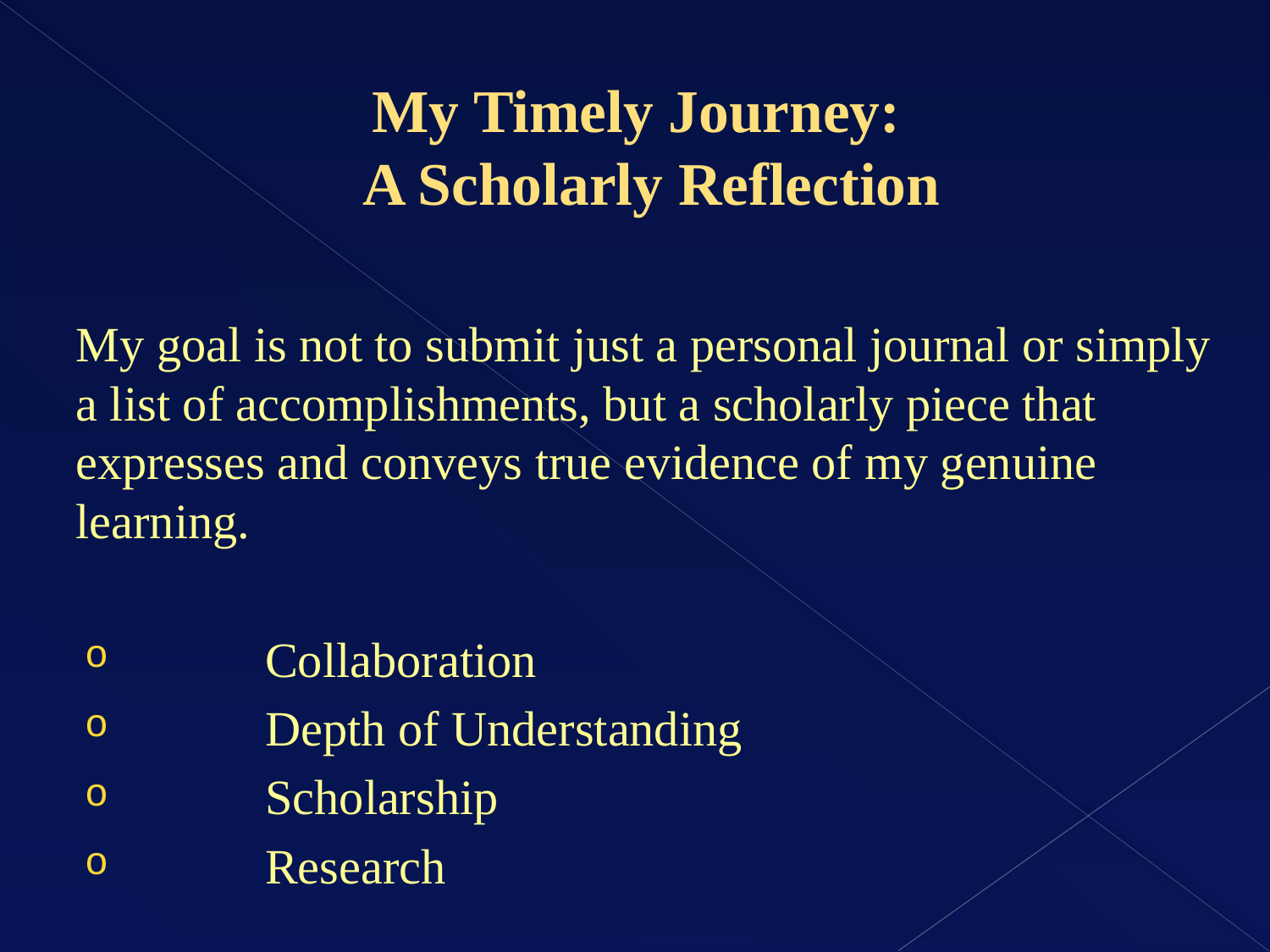

# My Timely Journey: A Scholarly Reflection

My goal is not to submit just a personal journal or simply a list of accomplishments, but a scholarly piece that expresses and conveys true evidence of my genuine learning.

	Collaboration
	Depth of Understanding
	Scholarship
	Research